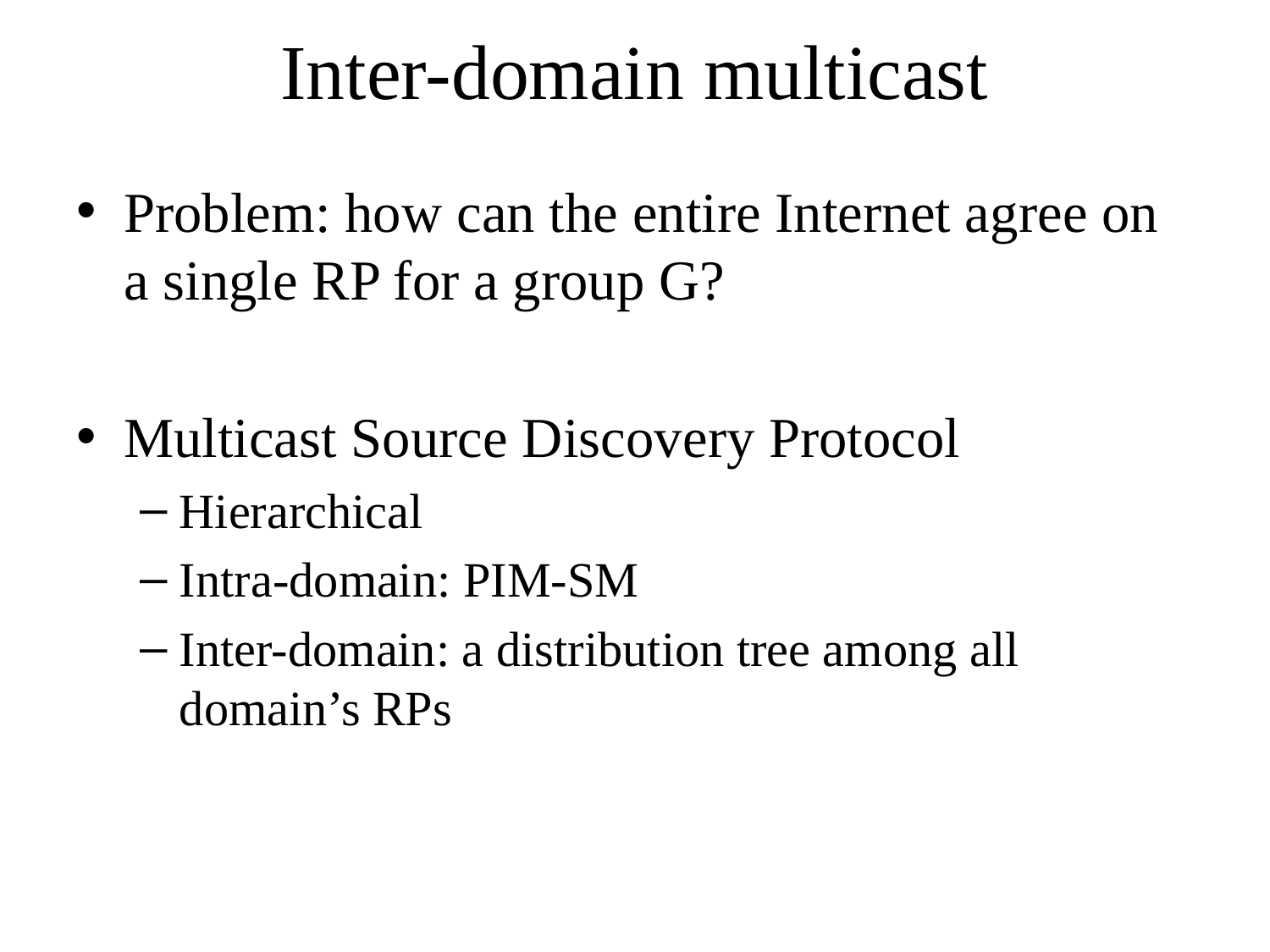

Inter-domain multicast
Problem: how can the entire Internet agree on a single RP for a group G?

Multicast Source Discovery Protocol
Hierarchical
Intra-domain: PIM-SM
Inter-domain: a distribution tree among all domain’s RPs